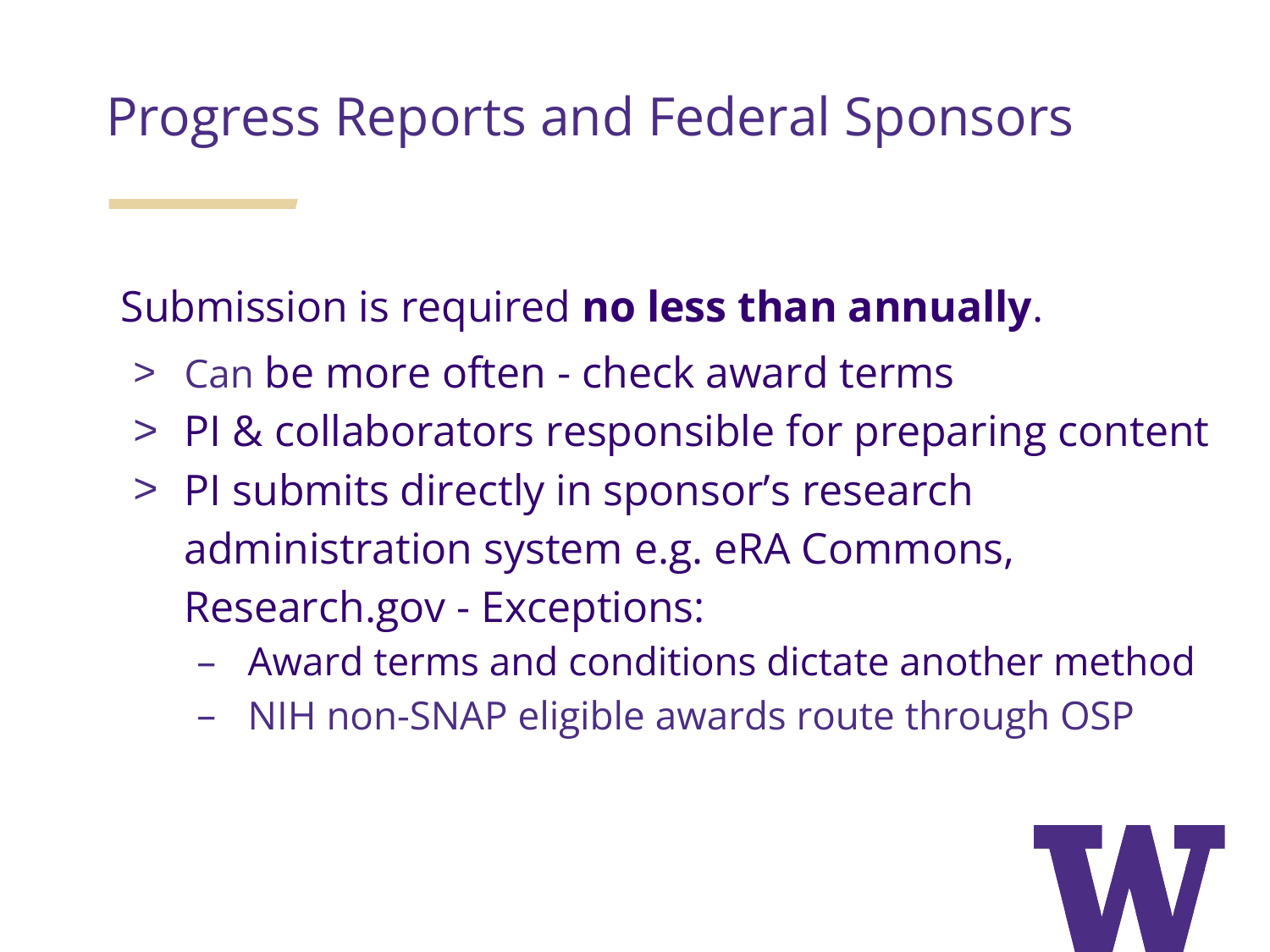

Progress Reports and Federal Sponsors
Submission is required no less than annually.
Can be more often - check award terms
PI & collaborators responsible for preparing content
PI submits directly in sponsor’s research administration system e.g. eRA Commons, Research.gov - Exceptions:
Award terms and conditions dictate another method
NIH non-SNAP eligible awards route through OSP